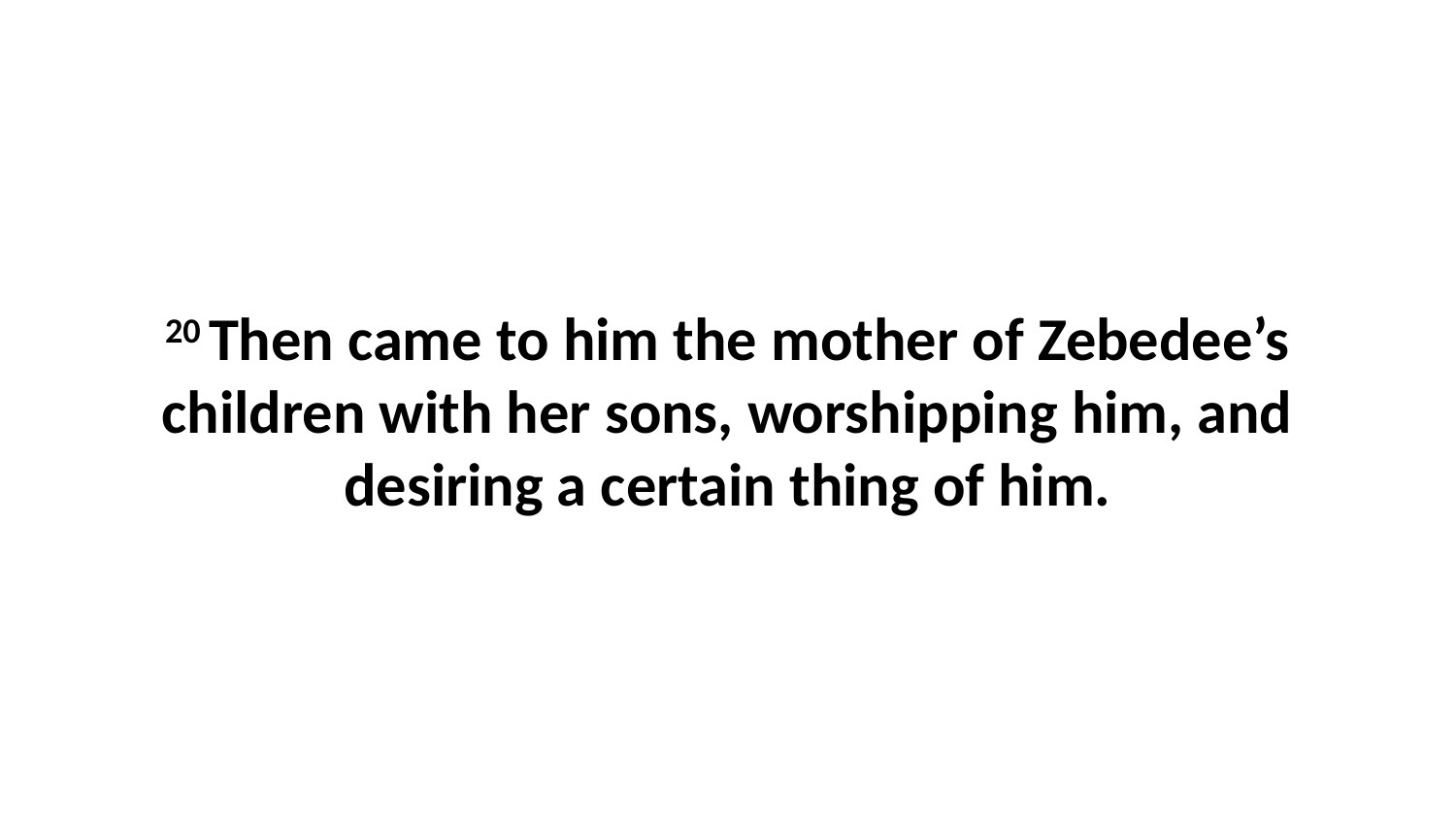

20 Then came to him the mother of Zebedee’s children with her sons, worshipping him, and desiring a certain thing of him.